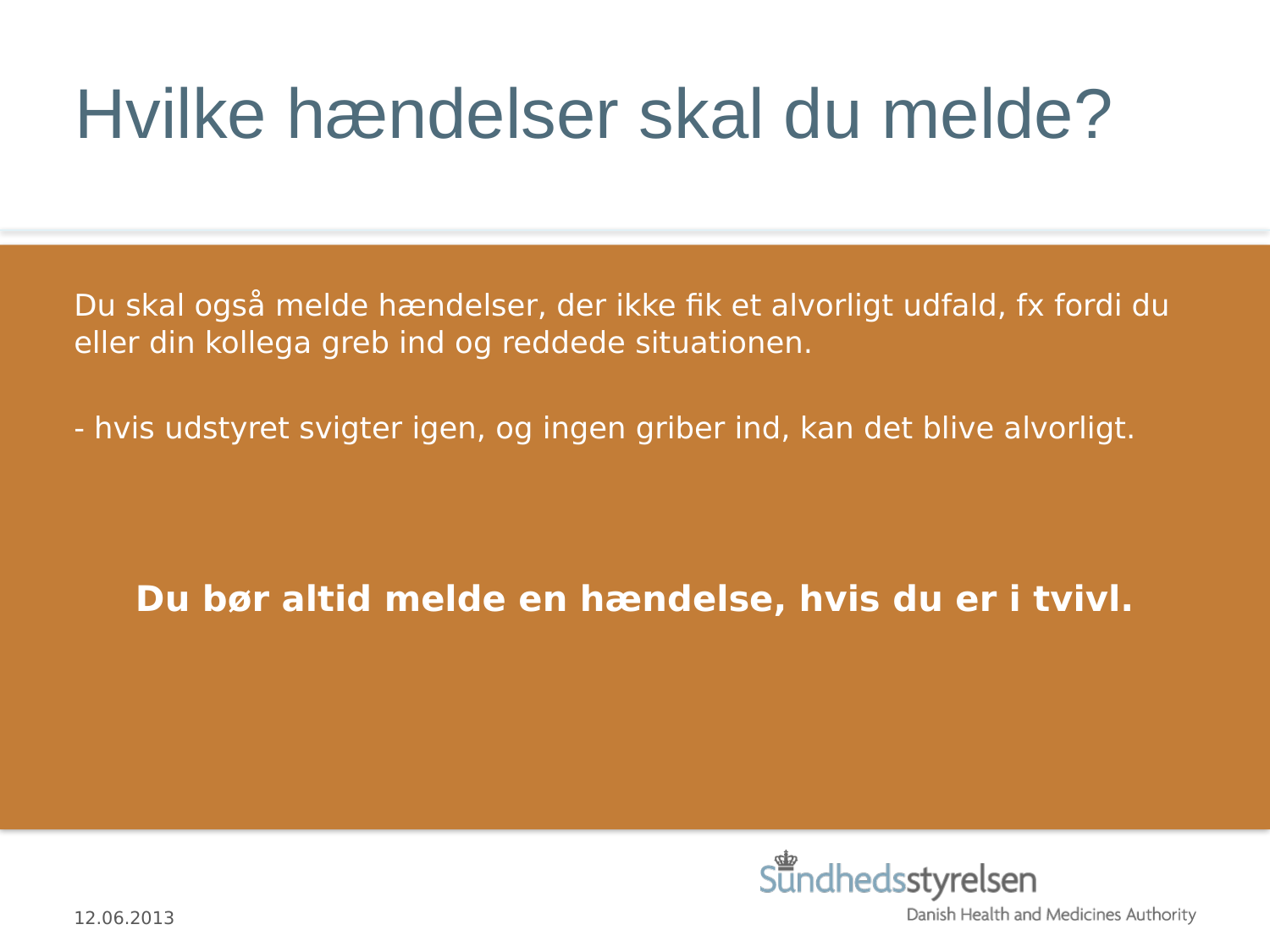

# Hvilke hændelser skal du melde?
Du skal også melde hændelser, der ikke fik et alvorligt udfald, fx fordi du eller din kollega greb ind og reddede situationen.

- hvis udstyret svigter igen, og ingen griber ind, kan det blive alvorligt.

Du bør altid melde en hændelse, hvis du er i tvivl.
12.06.2013